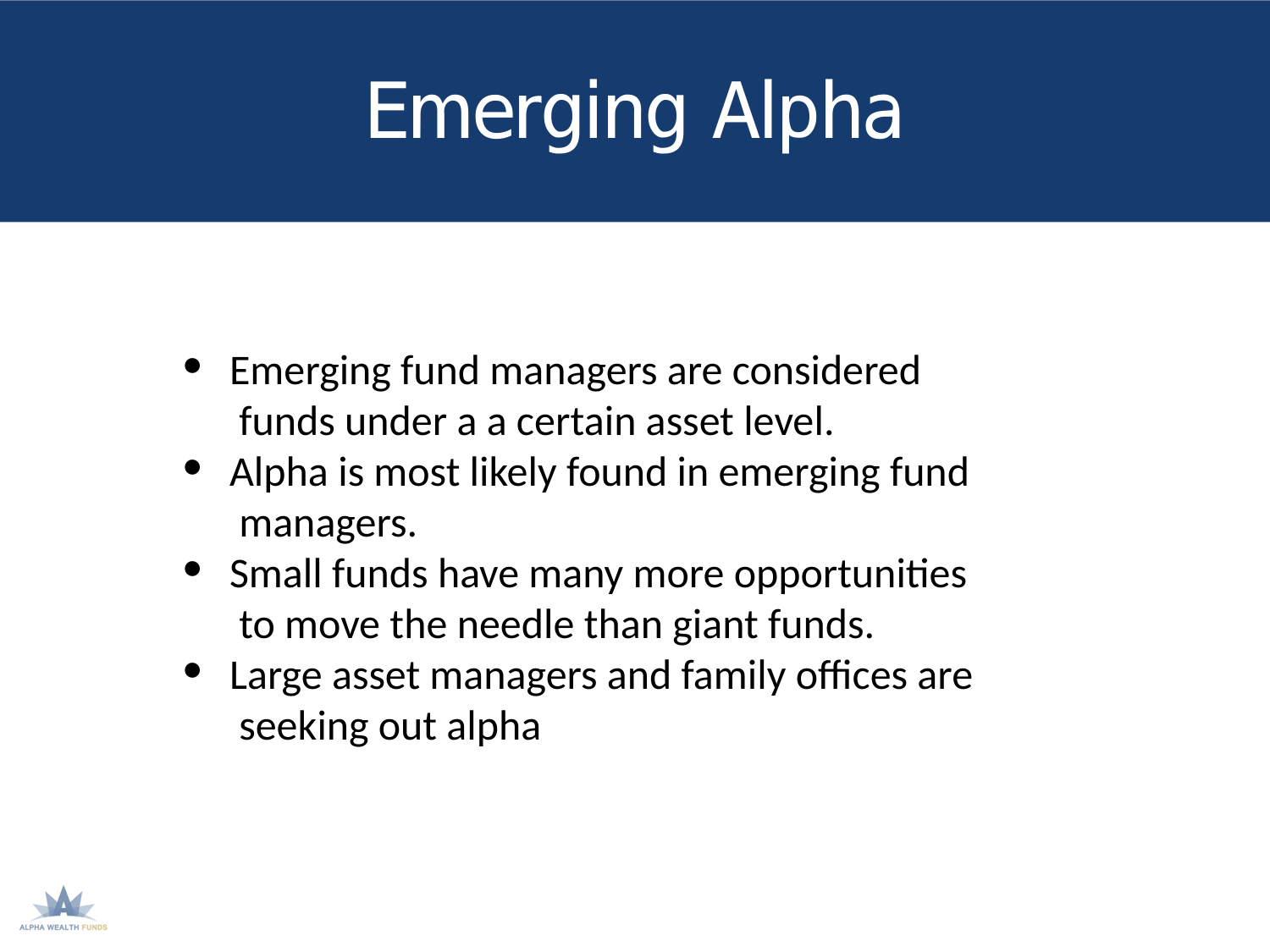

# Emerging Alpha
Emerging fund managers are considered  funds under a a certain asset level.
Alpha is most likely found in emerging fund  managers.
Small funds have many more opportunities  to move the needle than giant funds.
Large asset managers and family offices are  seeking out alpha